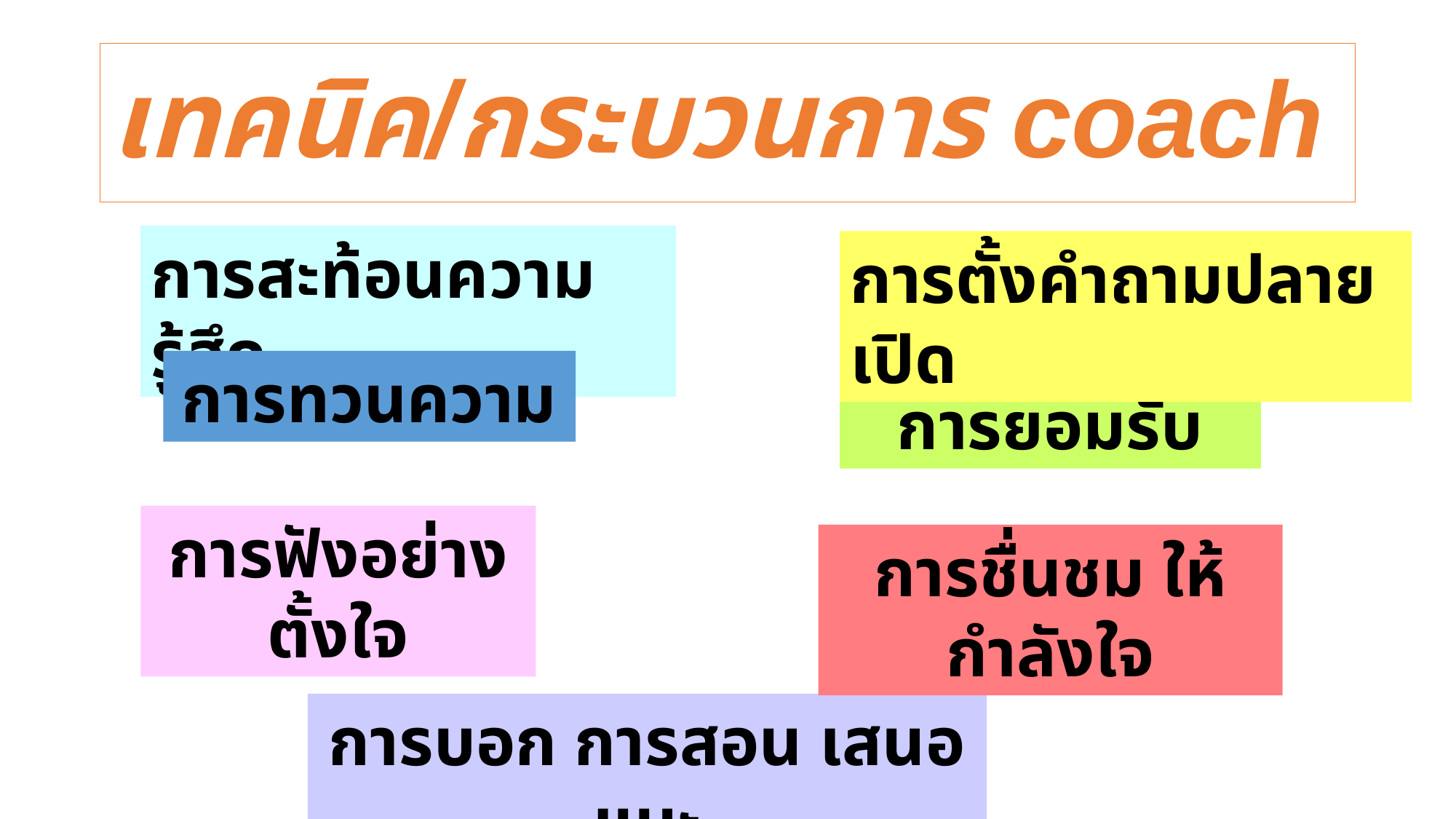

# เทคนิค/กระบวนการ coach
การสะท้อนความรู้สึก
การตั้งคำถามปลายเปิด
การทวนความ
การยอมรับ
การฟังอย่างตั้งใจ
การชื่นชม ให้กำลังใจ
การบอก การสอน เสนอแนะ